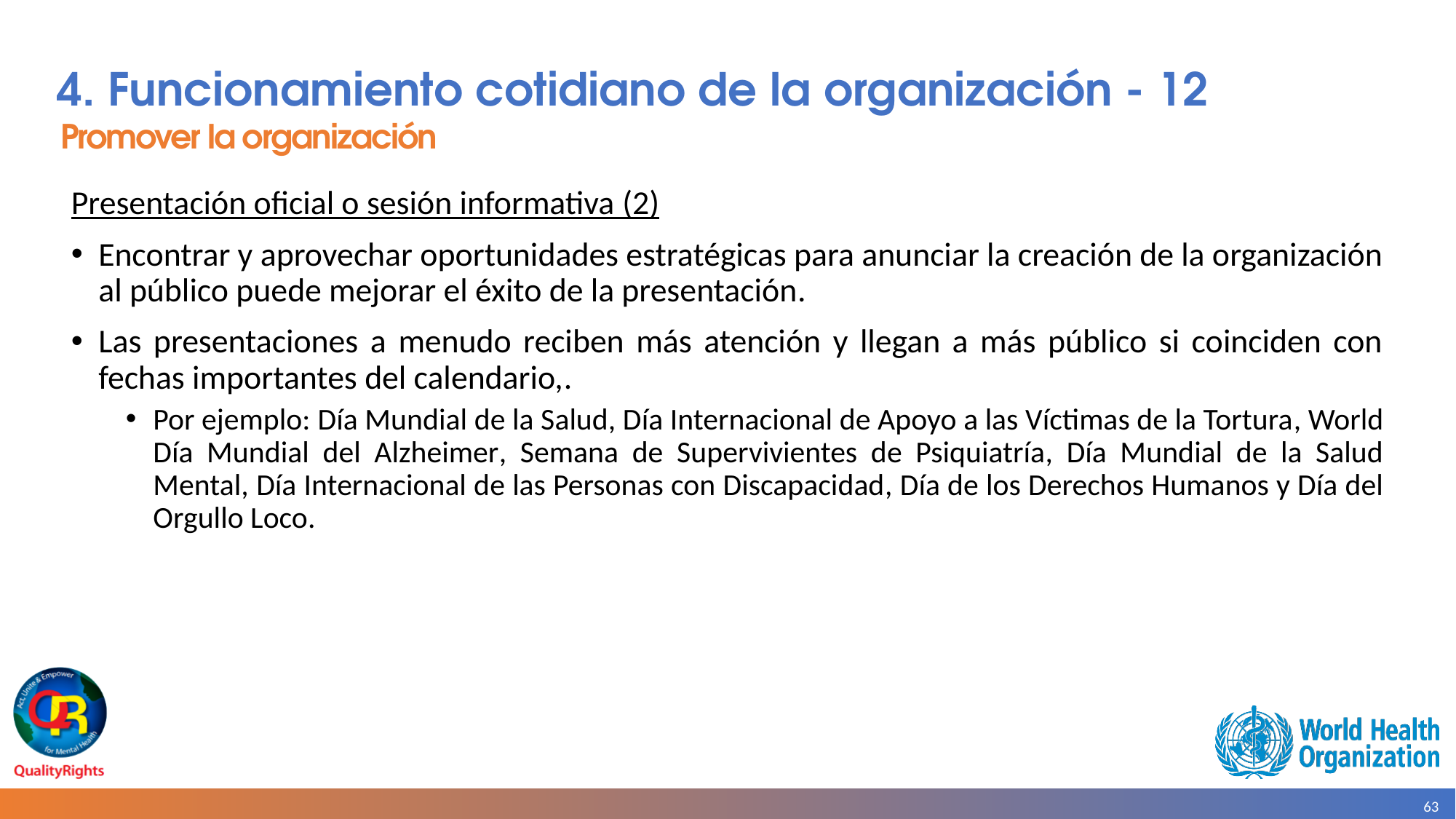

# 4. Funcionamiento cotidiano de la organización - 12
Promover la organización
Presentación oficial o sesión informativa (2)
Encontrar y aprovechar oportunidades estratégicas para anunciar la creación de la organización al público puede mejorar el éxito de la presentación.
Las presentaciones a menudo reciben más atención y llegan a más público si coinciden con fechas importantes del calendario,.
Por ejemplo: Día Mundial de la Salud, Día Internacional de Apoyo a las Víctimas de la Tortura, World Día Mundial del Alzheimer, Semana de Supervivientes de Psiquiatría, Día Mundial de la Salud Mental, Día Internacional de las Personas con Discapacidad, Día de los Derechos Humanos y Día del Orgullo Loco.